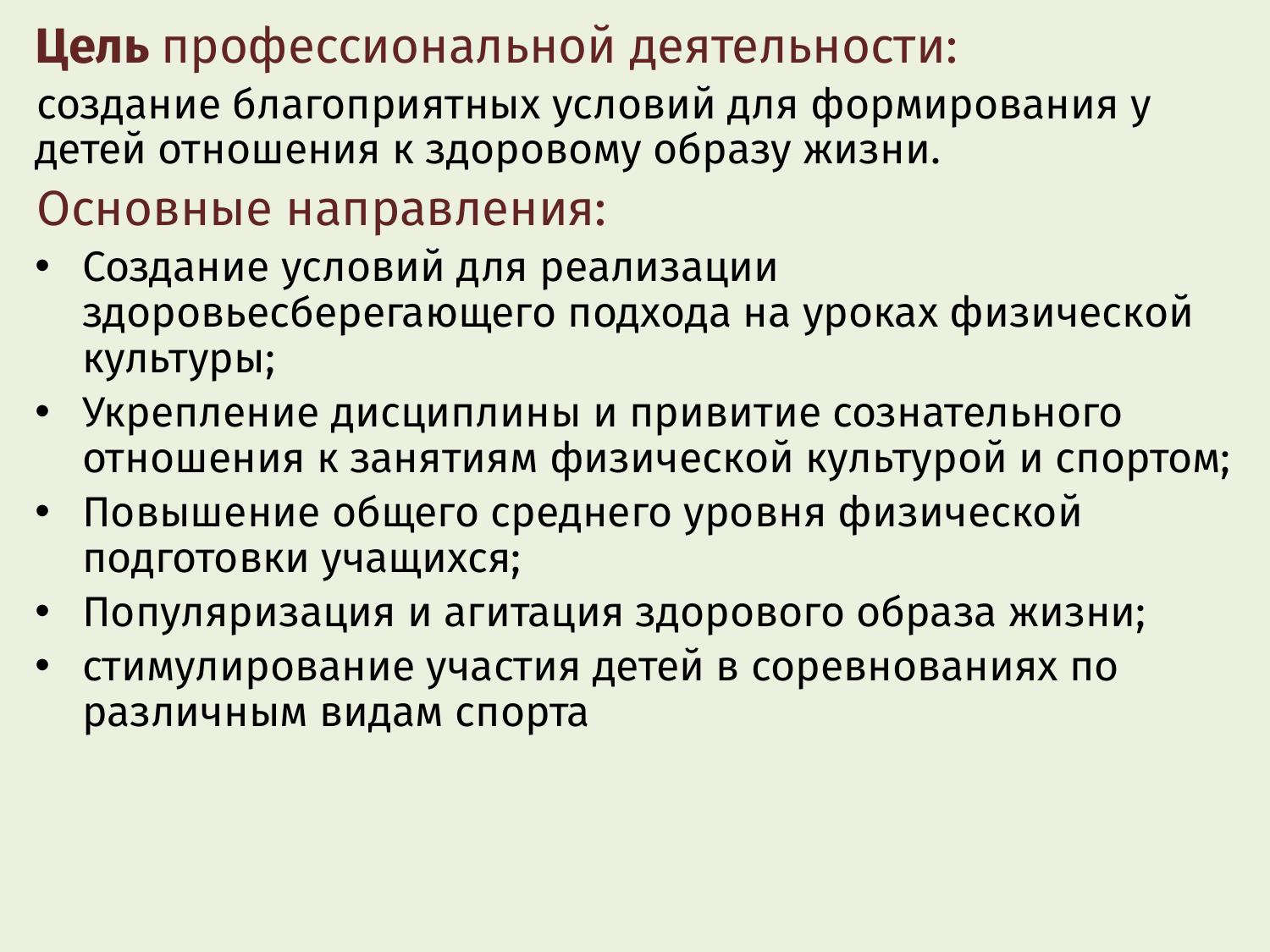

Цель профессиональной деятельности:
создание благоприятных условий для формирования у детей отношения к здоровому образу жизни.
Основные направления:
Создание условий для реализации здоровьесберегающего подхода на уроках физической культуры;
Укрепление дисциплины и привитие сознательного отношения к занятиям физической культурой и спортом;
Повышение общего среднего уровня физической подготовки учащихся;
Популяризация и агитация здорового образа жизни;
стимулирование участия детей в соревнованиях по различным видам спорта